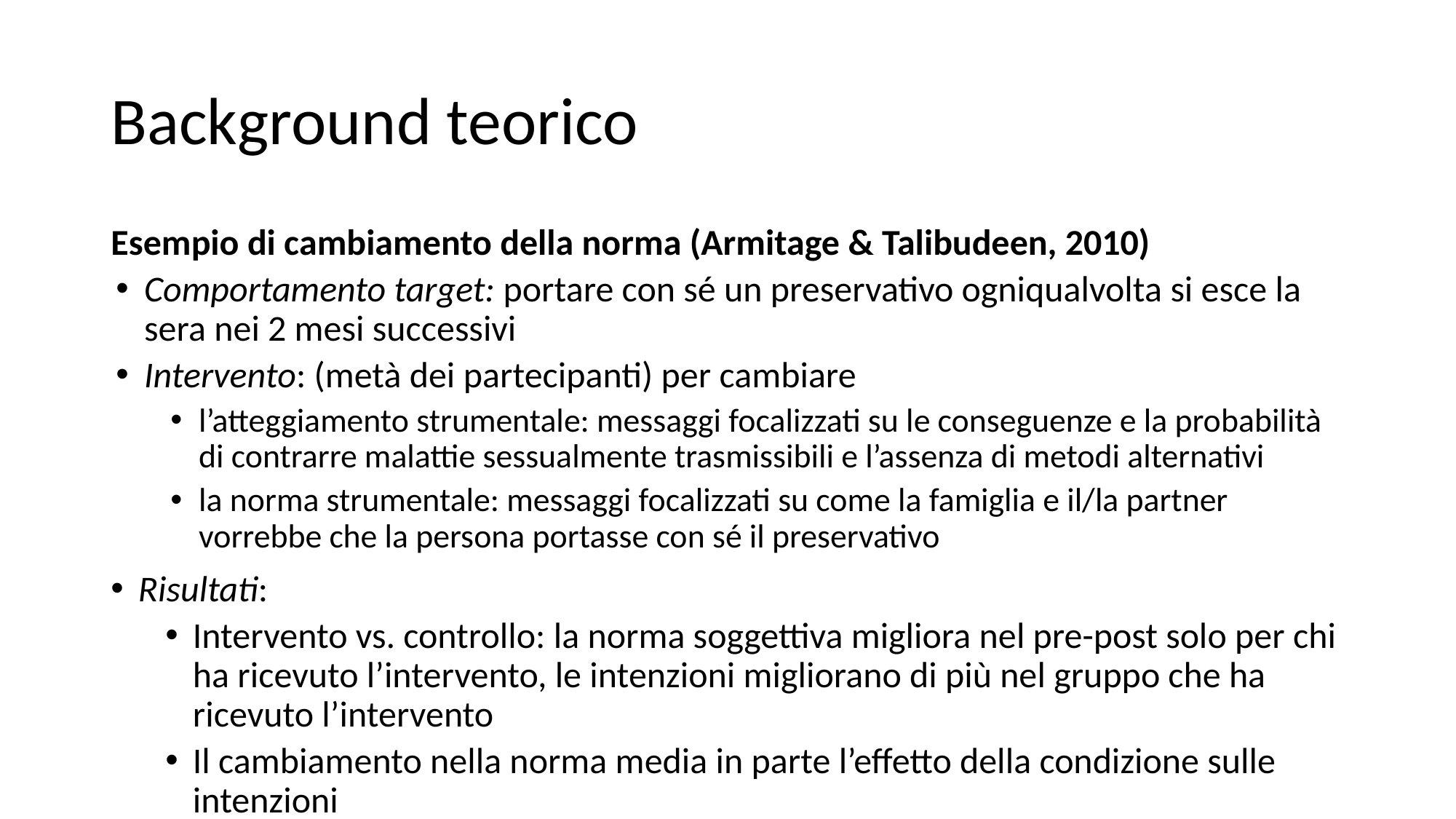

# Background teorico
Esempio di cambiamento della norma (Armitage & Talibudeen, 2010)
Comportamento target: portare con sé un preservativo ogniqualvolta si esce la sera nei 2 mesi successivi
Intervento: (metà dei partecipanti) per cambiare
l’atteggiamento strumentale: messaggi focalizzati su le conseguenze e la probabilità di contrarre malattie sessualmente trasmissibili e l’assenza di metodi alternativi
la norma strumentale: messaggi focalizzati su come la famiglia e il/la partner vorrebbe che la persona portasse con sé il preservativo
Risultati:
Intervento vs. controllo: la norma soggettiva migliora nel pre-post solo per chi ha ricevuto l’intervento, le intenzioni migliorano di più nel gruppo che ha ricevuto l’intervento
Il cambiamento nella norma media in parte l’effetto della condizione sulle intenzioni